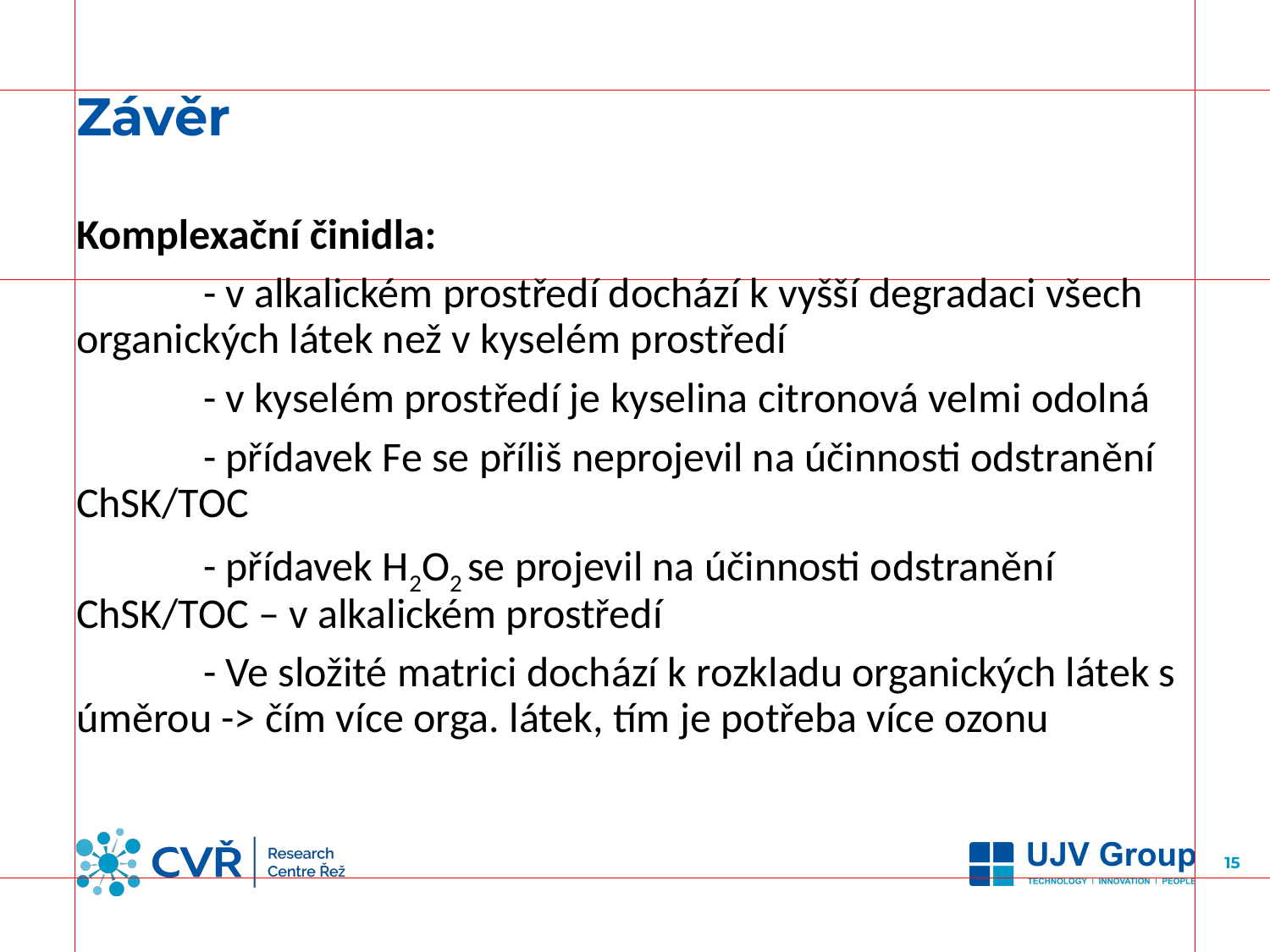

# Závěr
Komplexační činidla:
	- v alkalickém prostředí dochází k vyšší degradaci všech organických látek než v kyselém prostředí
	- v kyselém prostředí je kyselina citronová velmi odolná
	- přídavek Fe se příliš neprojevil na účinnosti odstranění ChSK/TOC
	- přídavek H2O2 se projevil na účinnosti odstranění ChSK/TOC – v alkalickém prostředí
	- Ve složité matrici dochází k rozkladu organických látek s úměrou -> čím více orga. látek, tím je potřeba více ozonu
15